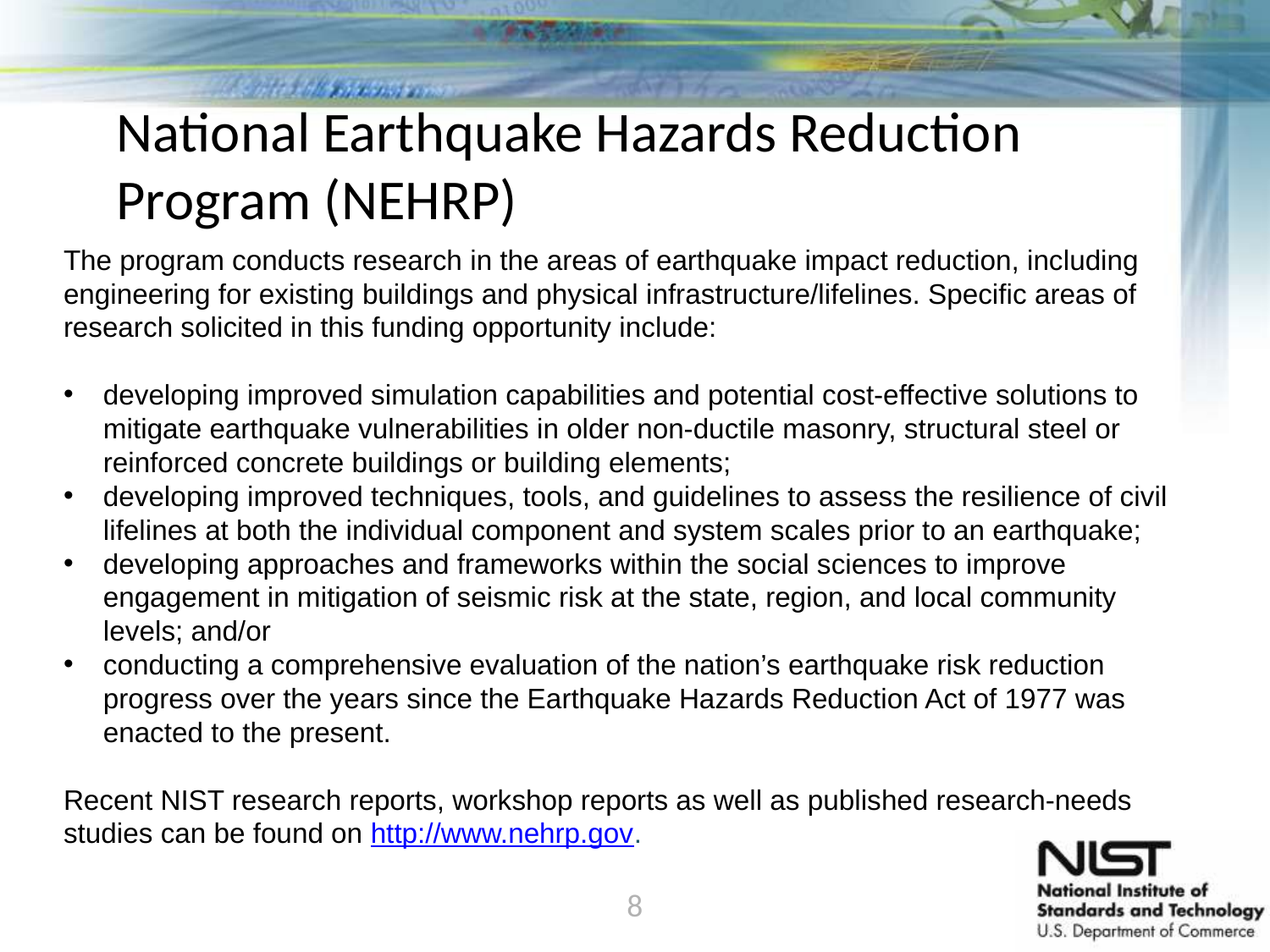

# National Earthquake Hazards Reduction Program (NEHRP)
The program conducts research in the areas of earthquake impact reduction, including engineering for existing buildings and physical infrastructure/lifelines. Specific areas of research solicited in this funding opportunity include:

developing improved simulation capabilities and potential cost-effective solutions to mitigate earthquake vulnerabilities in older non-ductile masonry, structural steel or reinforced concrete buildings or building elements;
developing improved techniques, tools, and guidelines to assess the resilience of civil lifelines at both the individual component and system scales prior to an earthquake;
developing approaches and frameworks within the social sciences to improve engagement in mitigation of seismic risk at the state, region, and local community levels; and/or
conducting a comprehensive evaluation of the nation’s earthquake risk reduction progress over the years since the Earthquake Hazards Reduction Act of 1977 was enacted to the present.

Recent NIST research reports, workshop reports as well as published research-needs studies can be found on http://www.nehrp.gov.
8